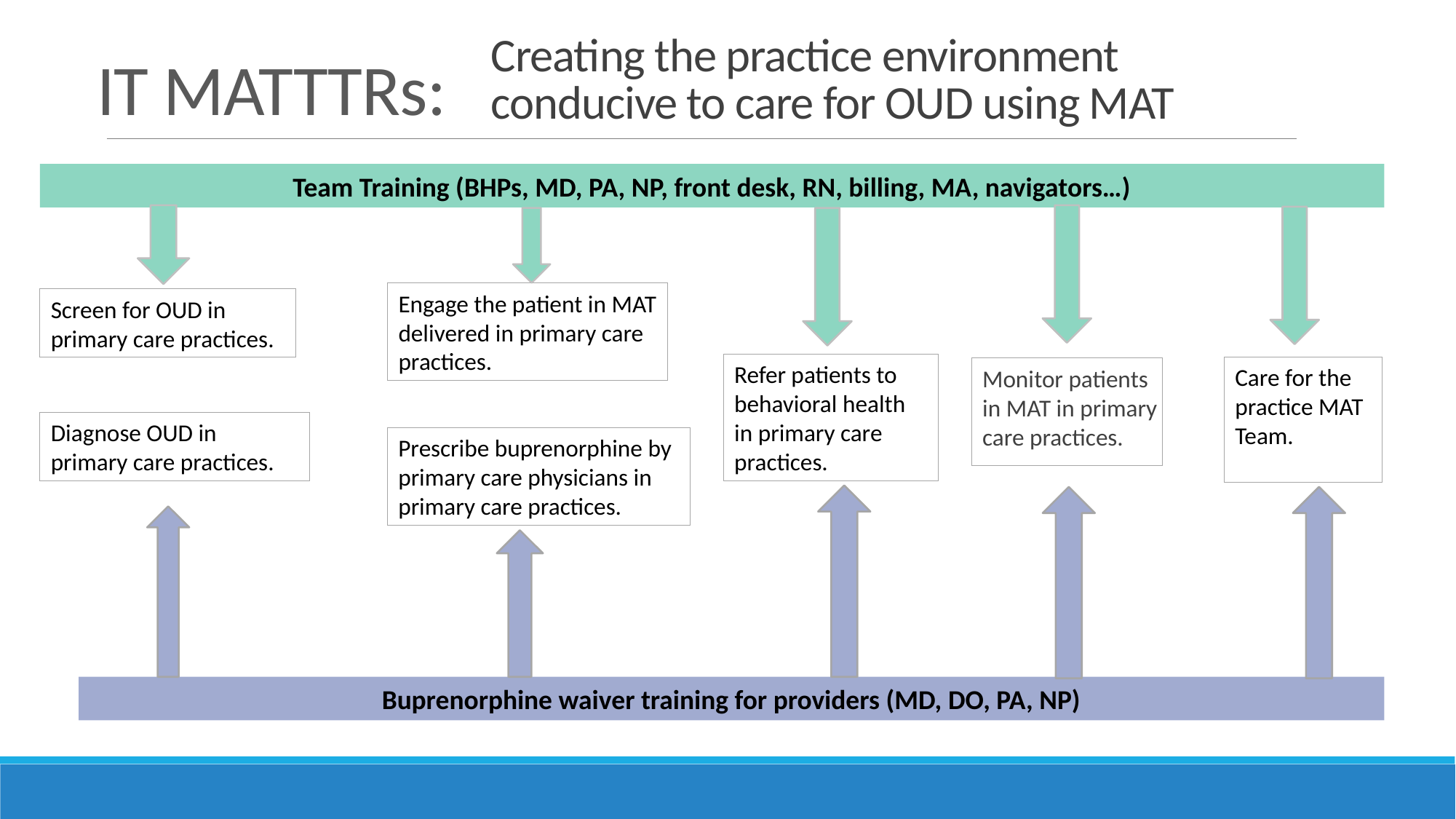

Creating the practice environment
conducive to care for OUD using MAT
# IT MATTTRs:
Team Training (BHPs, MD, PA, NP, front desk, RN, billing, MA, navigators…)

Engage the patient in MAT delivered in primary care practices.
Screen for OUD in primary care practices.
Refer patients to behavioral health in primary care practices.
Care for the practice MAT Team.

Monitor patients in MAT in primary care practices.
Diagnose OUD in primary care practices.
Prescribe buprenorphine by primary care physicians in primary care practices.

Buprenorphine waiver training for providers (MD, DO, PA, NP)